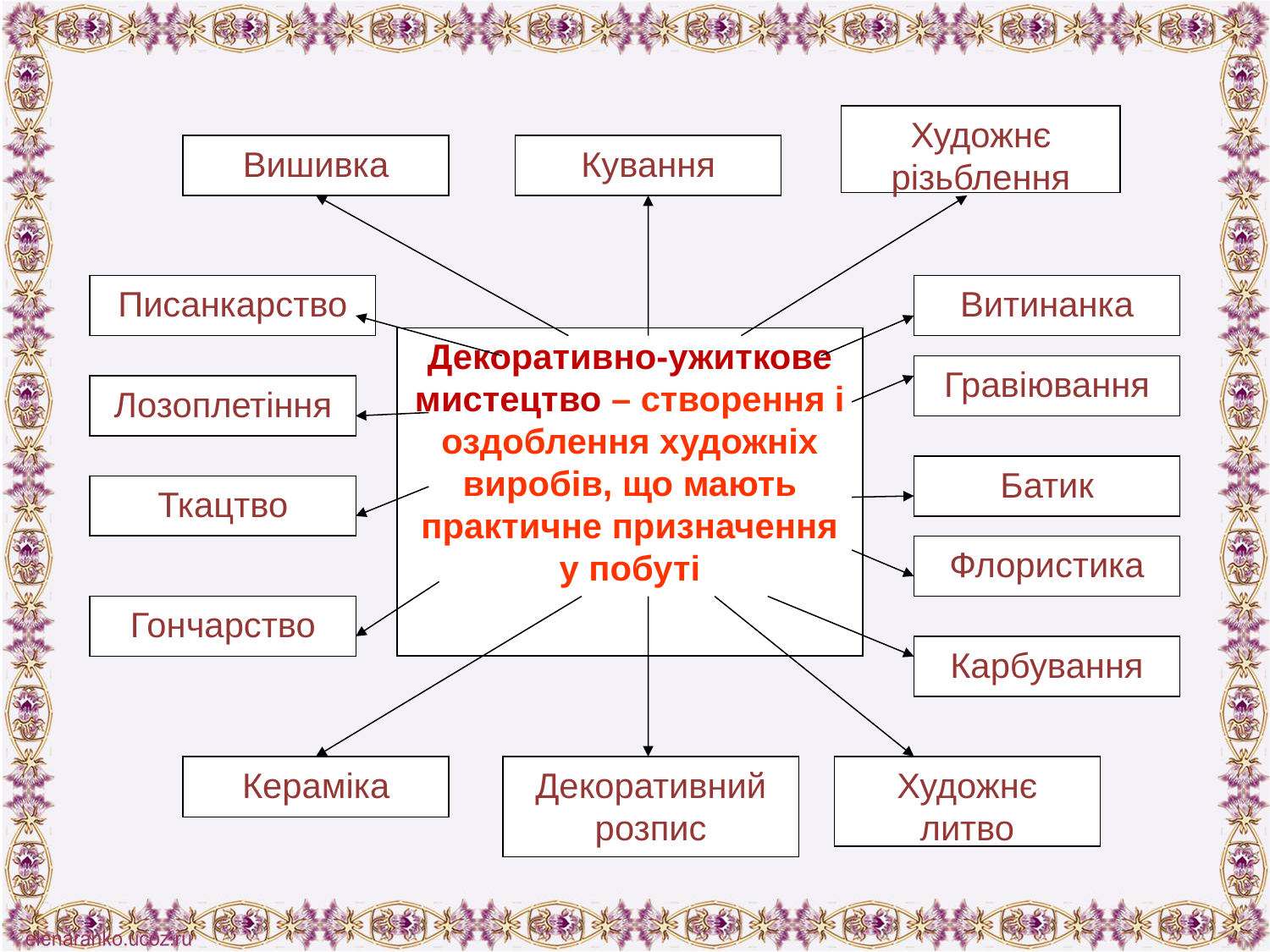

Художнє різьблення
Вишивка
Кування

Писанкарство
Витинанка

Декоративно-ужиткове мистецтво – створення і оздоблення художніх виробів, що мають практичне призначення у побуті
Гравіювання
Лозоплетіння

Батик
Ткацтво

Флористика

Гончарство

Карбування
Кераміка
Декоративний розпис
Художнє литво